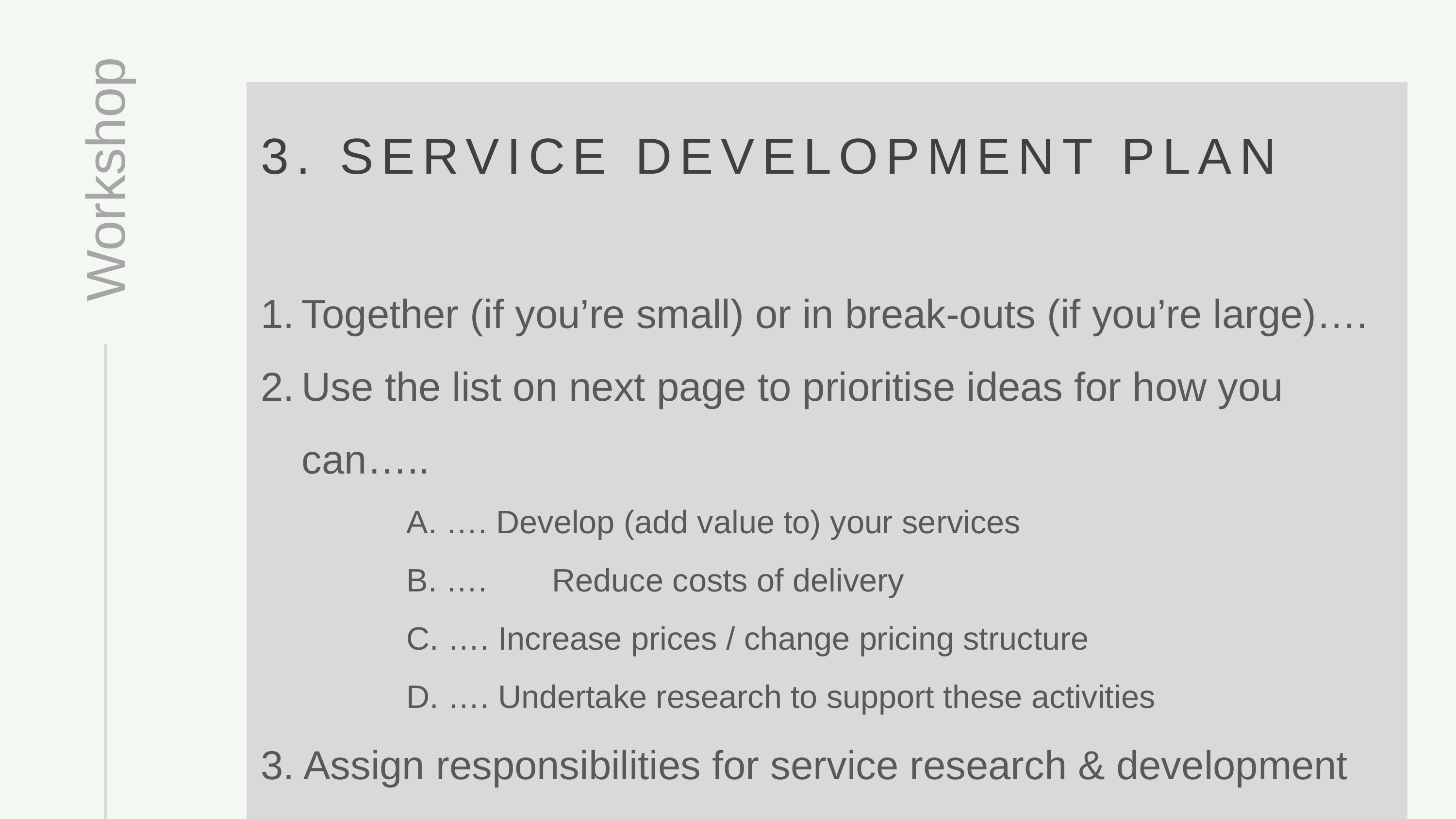

Workshop

3. SERVICE DEVELOPMENT PLAN
Together (if you’re small) or in break-outs (if you’re large)….
Use the list on next page to prioritise ideas for how you can…..
		A. …. Develop (add value to) your services
		B. ….	Reduce costs of delivery
		C. …. Increase prices / change pricing structure
		D. …. Undertake research to support these activities
3. Assign responsibilities for service research & development
4. Report back with research, costs, benefits & business case